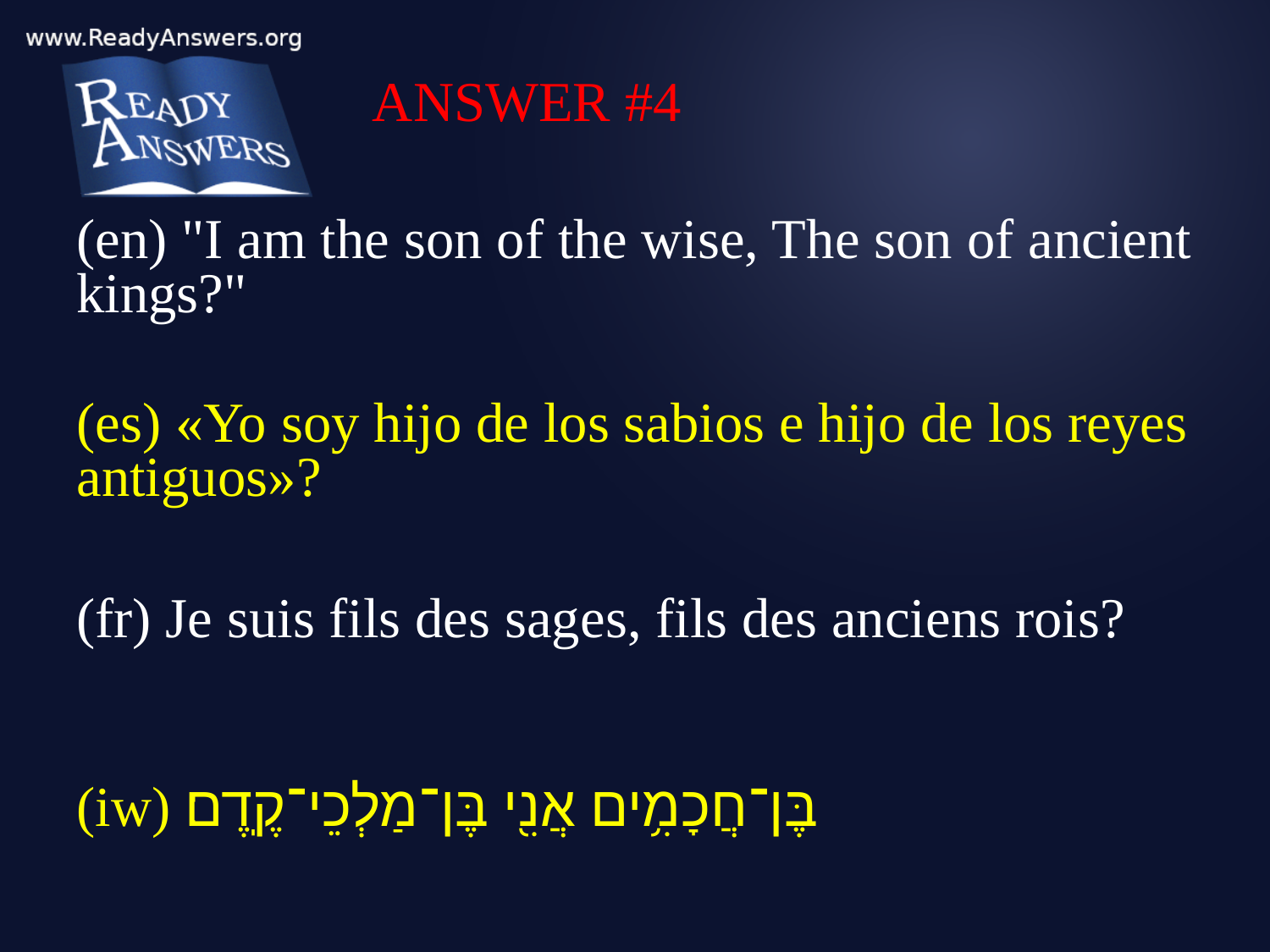

ANSWER #4
(en) "I am the son of the wise, The son of ancient kings?"
(es) «Yo soy hijo de los sabios e hijo de los reyes antiguos»?
(fr) Je suis fils des sages, fils des anciens rois?
(iw) בֶּן־חֲכָמִ֥ים אֲנִ֖י בֶּן־מַלְכֵי־קֶֽדֶם׃